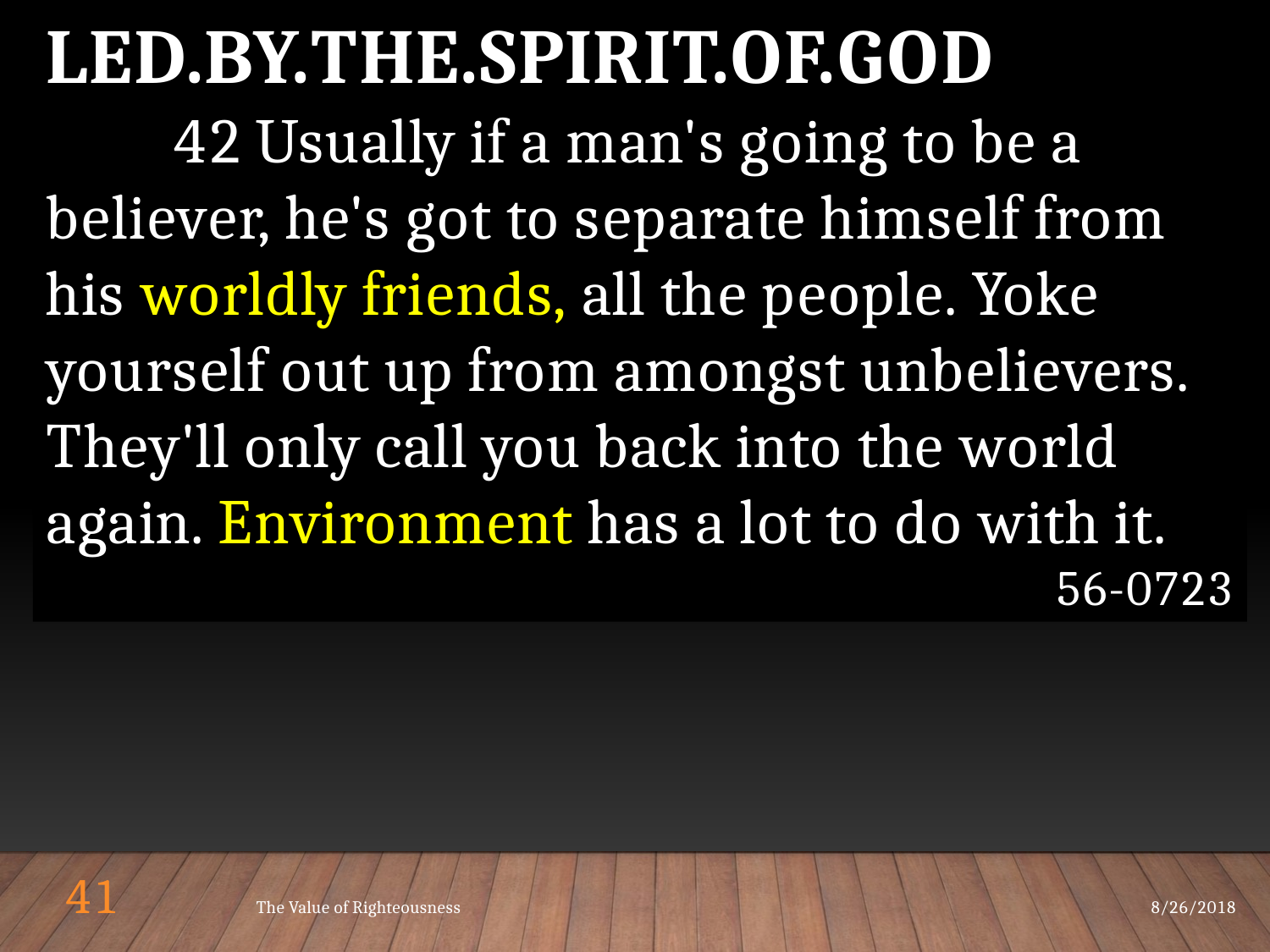

LED.BY.THE.SPIRIT.OF.GOD
  	42 Usually if a man's going to be a believer, he's got to separate himself from his worldly friends, all the people. Yoke yourself out up from amongst unbelievers. They'll only call you back into the world again. Environment has a lot to do with it.
56-0723
41
The Value of Righteousness
8/26/2018